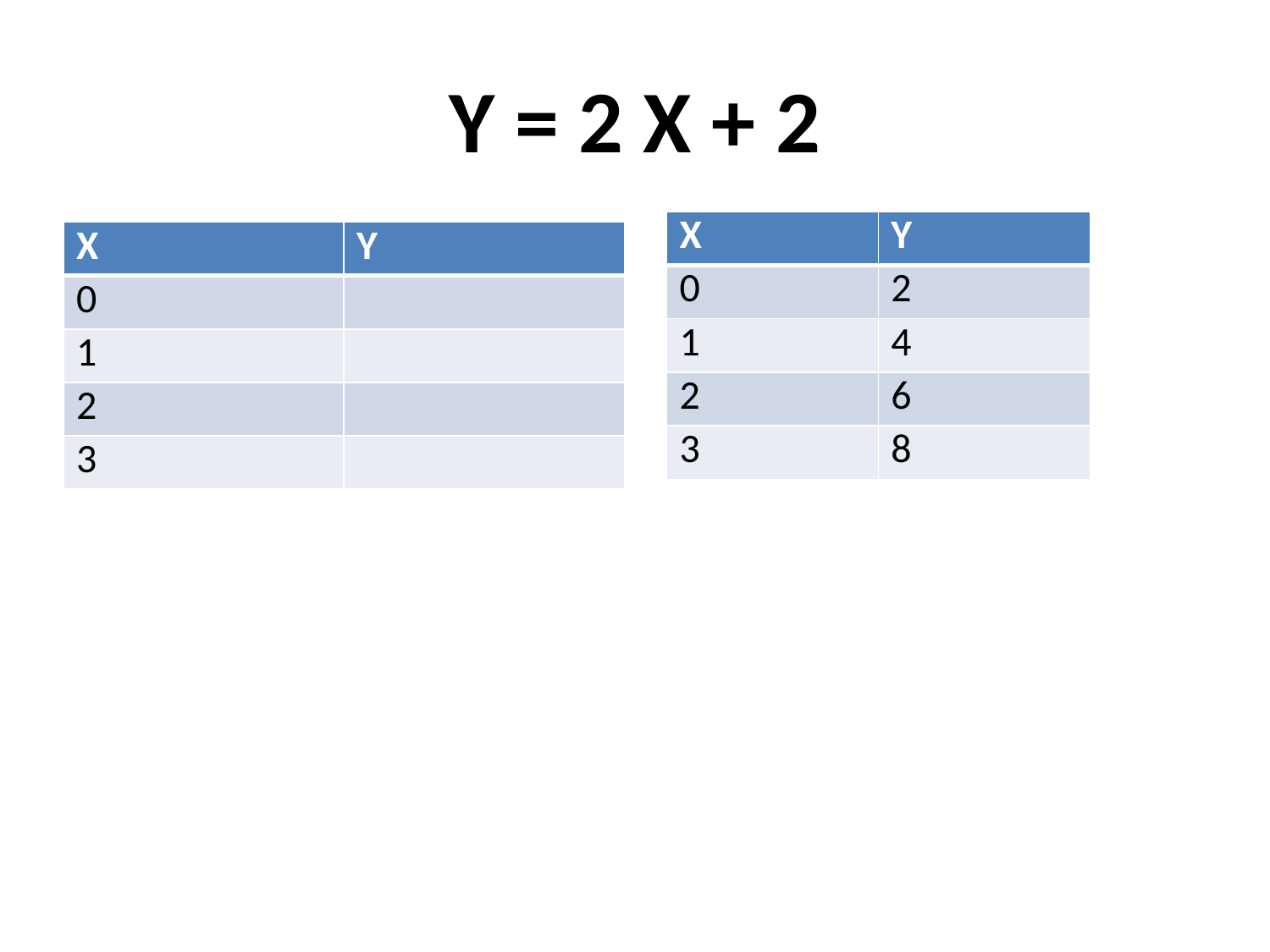

# Y = 2 X + 2
| X | Y |
| --- | --- |
| 0 | 2 |
| 1 | 4 |
| 2 | 6 |
| 3 | 8 |
| X | Y |
| --- | --- |
| 0 |  |
| 1 |  |
| 2 |  |
| 3 |  |